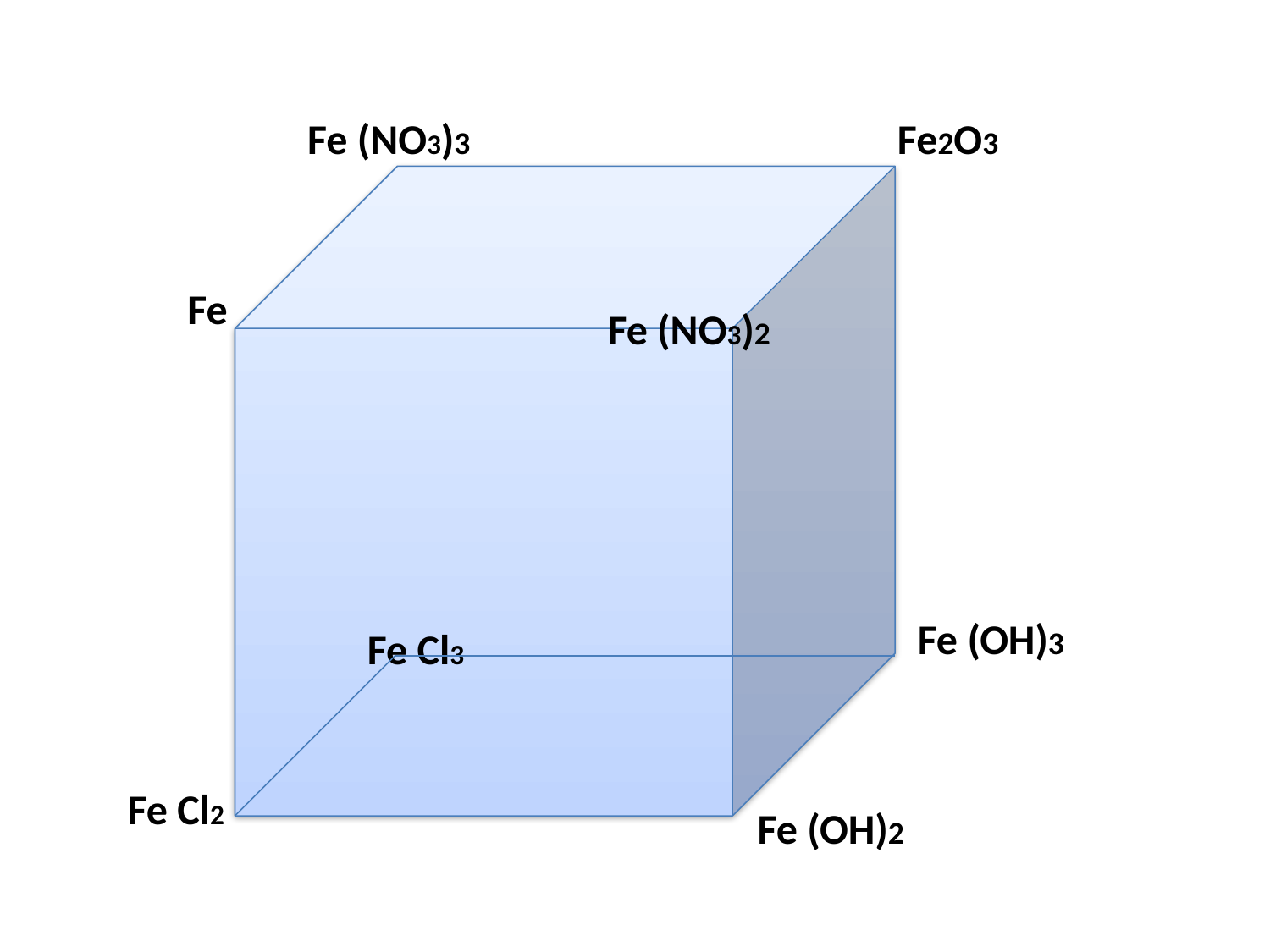

Fe (NO3)3
Fe2O3

Fe
Fe (NO3)2
Fe (OH)3
Fe Cl3
Fe Cl2
Fe (OH)2